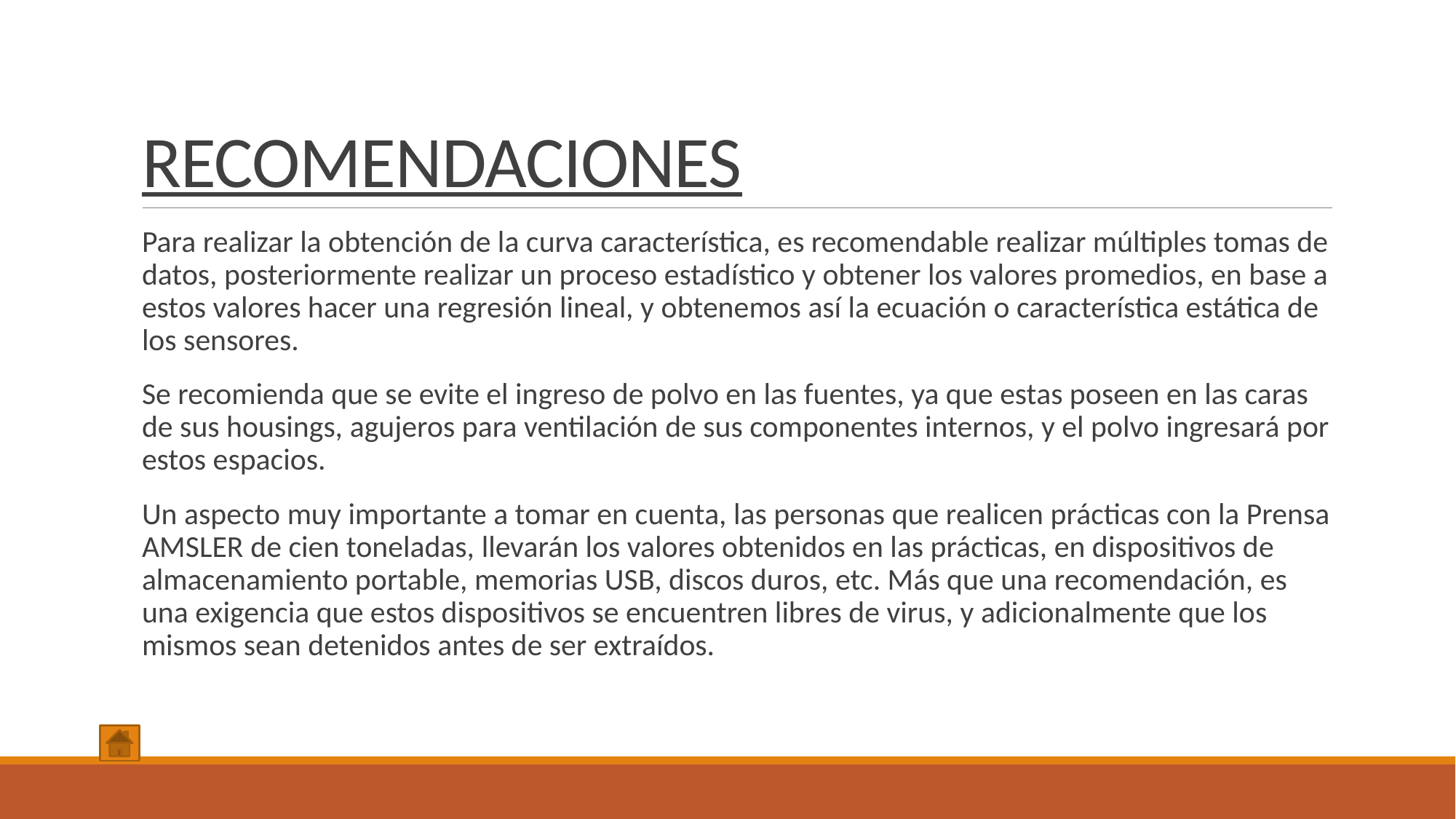

# RECOMENDACIONES
Para realizar la obtención de la curva característica, es recomendable realizar múltiples tomas de datos, posteriormente realizar un proceso estadístico y obtener los valores promedios, en base a estos valores hacer una regresión lineal, y obtenemos así la ecuación o característica estática de los sensores.
Se recomienda que se evite el ingreso de polvo en las fuentes, ya que estas poseen en las caras de sus housings, agujeros para ventilación de sus componentes internos, y el polvo ingresará por estos espacios.
Un aspecto muy importante a tomar en cuenta, las personas que realicen prácticas con la Prensa AMSLER de cien toneladas, llevarán los valores obtenidos en las prácticas, en dispositivos de almacenamiento portable, memorias USB, discos duros, etc. Más que una recomendación, es una exigencia que estos dispositivos se encuentren libres de virus, y adicionalmente que los mismos sean detenidos antes de ser extraídos.